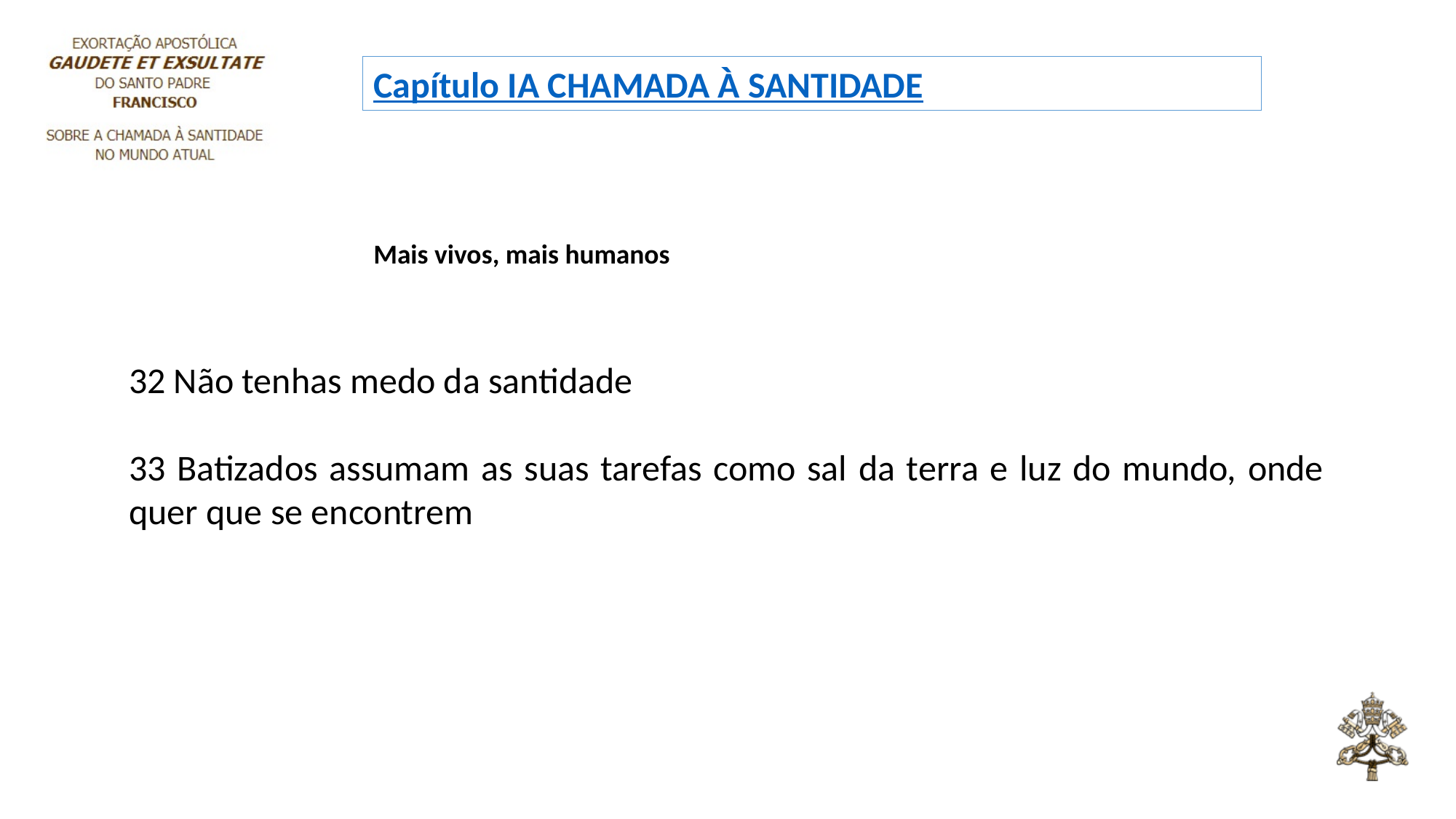

Capítulo I
A CHAMADA À SANTIDADE
Mais vivos, mais humanos
32 Não tenhas medo da santidade

33 Batizados assumam as suas tarefas como sal da terra e luz do mundo, onde quer que se encontrem